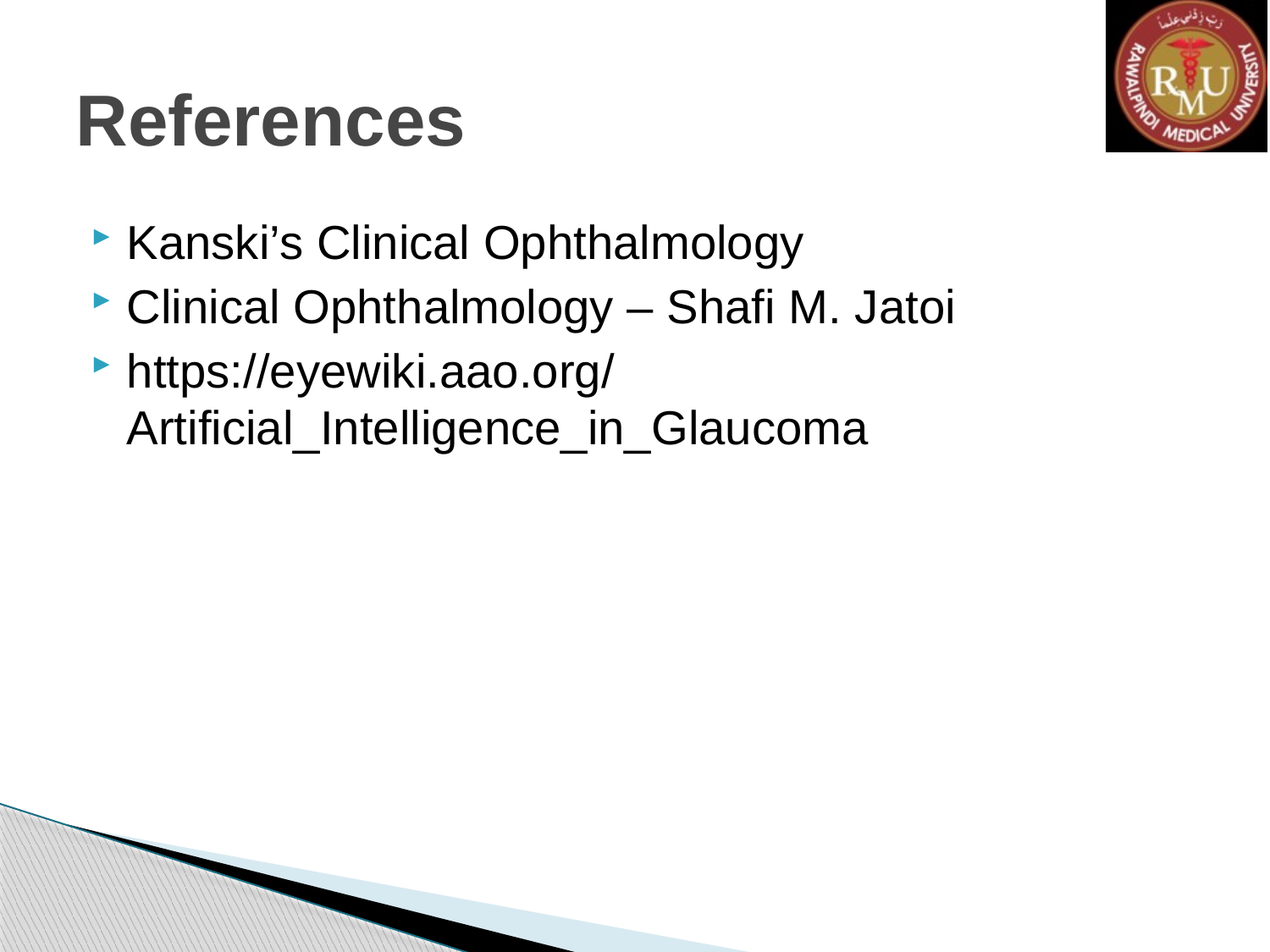

# References
Kanski’s Clinical Ophthalmology
Clinical Ophthalmology – Shafi M. Jatoi
https://eyewiki.aao.org/Artificial_Intelligence_in_Glaucoma